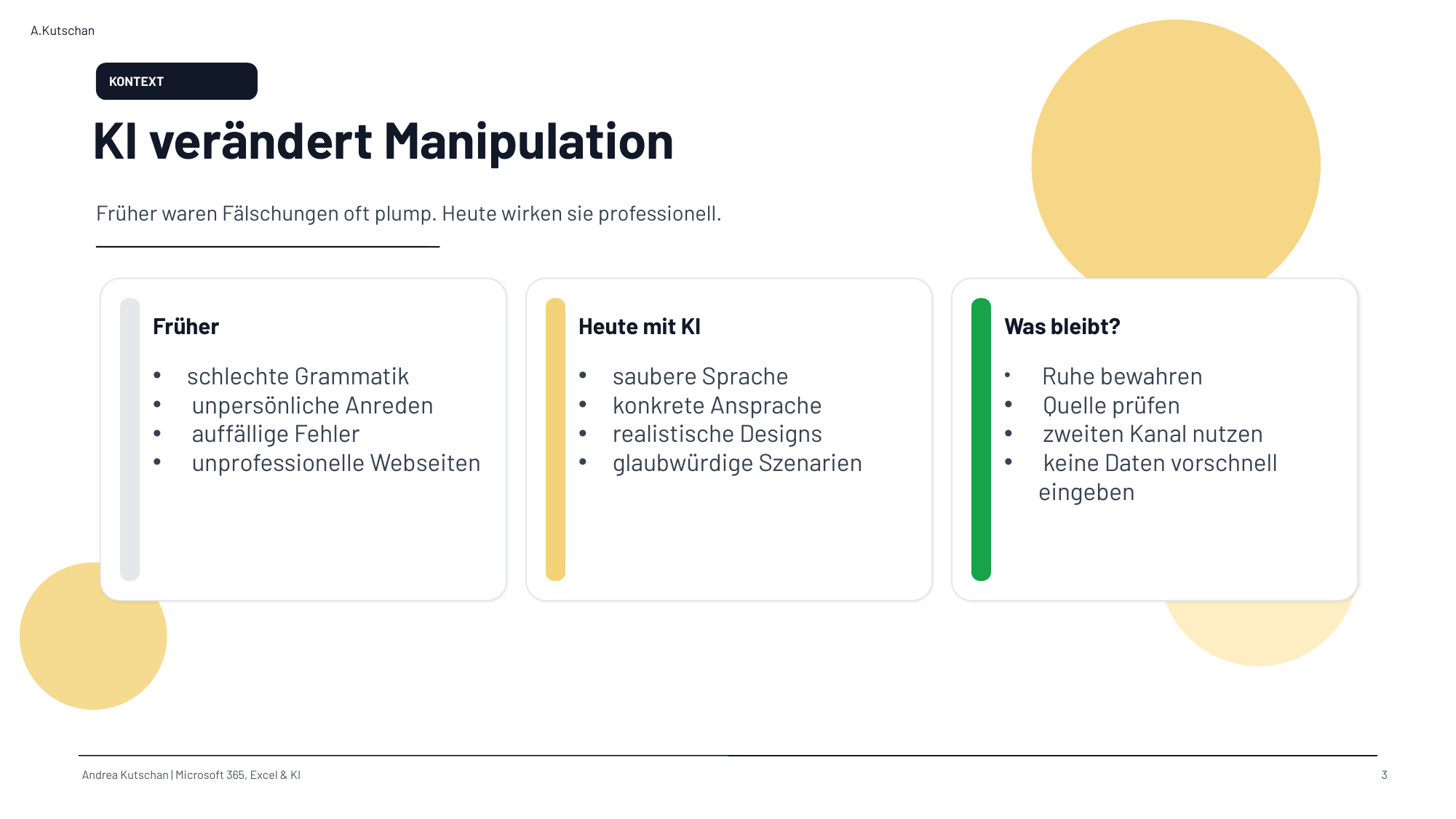

KONTEXT
KI verändert Manipulation
Früher waren Fälschungen oft plump. Heute wirken sie professionell.

Früher
Heute mit KI
Was bleibt?
schlechte Grammatik
 unpersönliche Anreden
 auffällige Fehler
 unprofessionelle Webseiten
saubere Sprache
konkrete Ansprache
realistische Designs
glaubwürdige Szenarien
 Ruhe bewahren
 Quelle prüfen
 zweiten Kanal nutzen
 keine Daten vorschnell eingeben

3